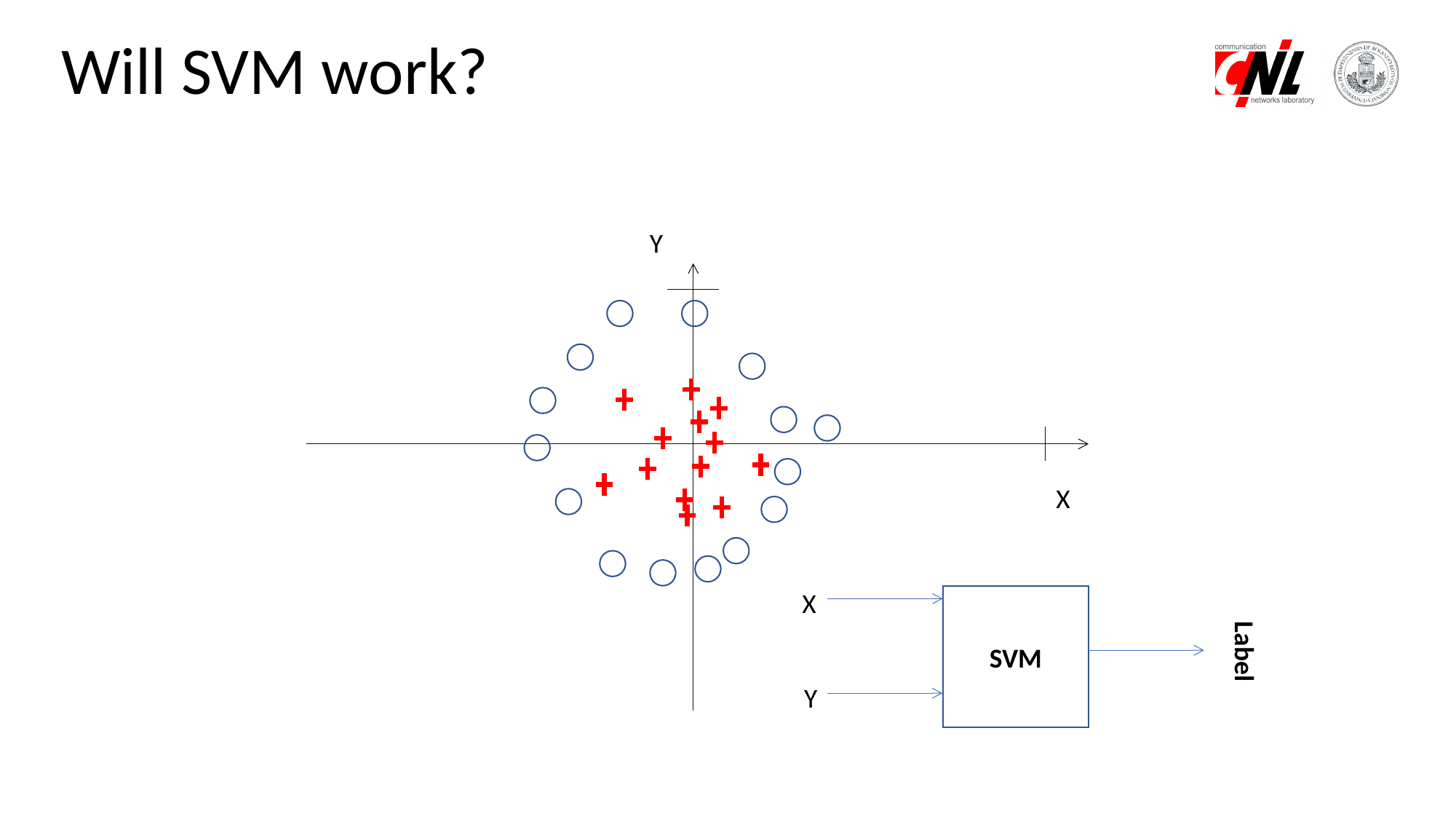

# Will SVM work?
Y

X

X
SVM
Label
Y